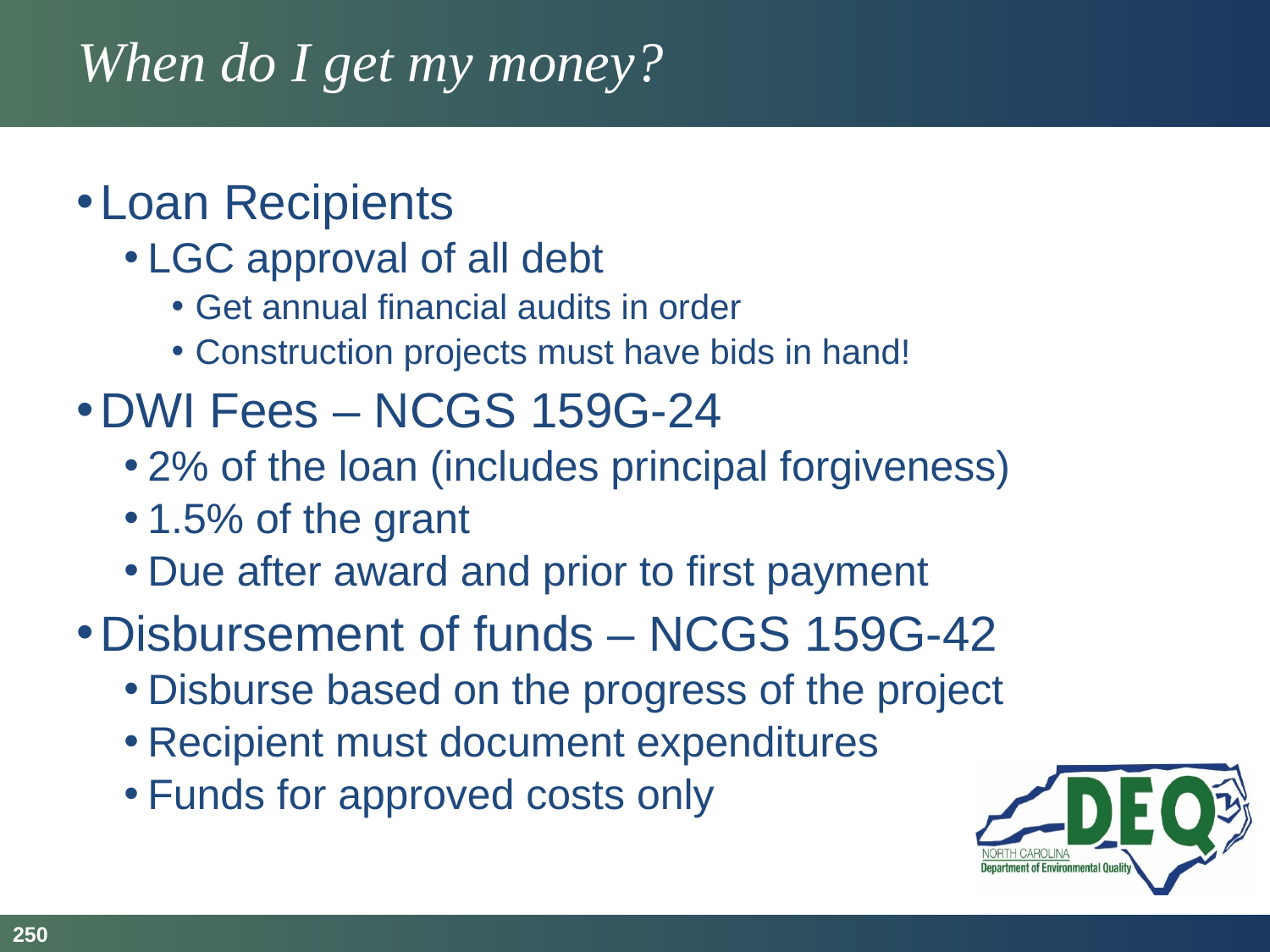

# When do I get my money?
Loan Recipients
LGC approval of all debt
Get annual financial audits in order
Construction projects must have bids in hand!
DWI Fees – NCGS 159G-24
2% of the loan (includes principal forgiveness)
1.5% of the grant
Due after award and prior to first payment
Disbursement of funds – NCGS 159G-42
Disburse based on the progress of the project
Recipient must document expenditures
Funds for approved costs only

250